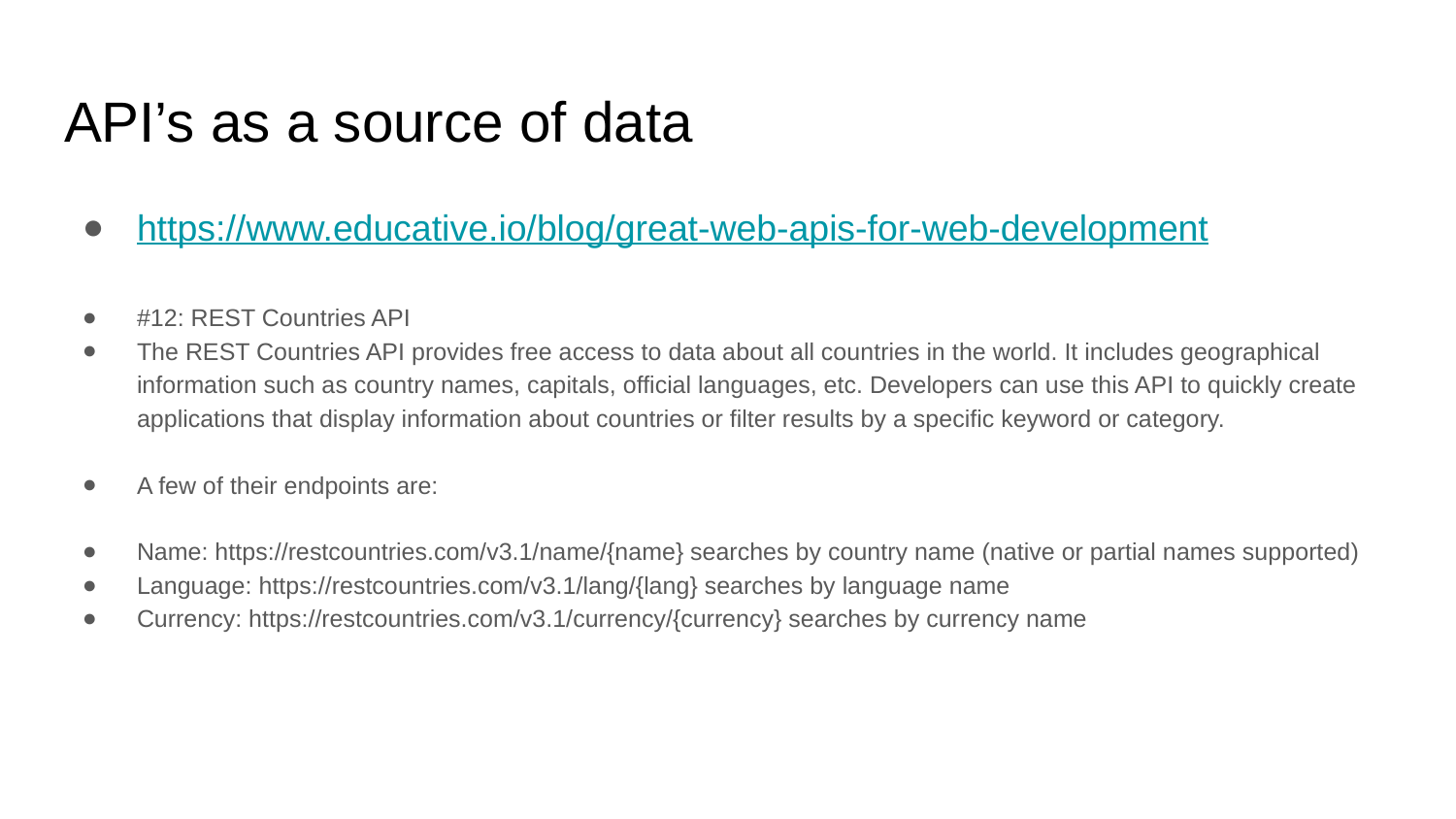

# API’s as a source of data
https://www.educative.io/blog/great-web-apis-for-web-development

#12: REST Countries API
The REST Countries API provides free access to data about all countries in the world. It includes geographical information such as country names, capitals, official languages, etc. Developers can use this API to quickly create applications that display information about countries or filter results by a specific keyword or category.

A few of their endpoints are:

Name: https://restcountries.com/v3.1/name/{name} searches by country name (native or partial names supported)
Language: https://restcountries.com/v3.1/lang/{lang} searches by language name
Currency: https://restcountries.com/v3.1/currency/{currency} searches by currency name